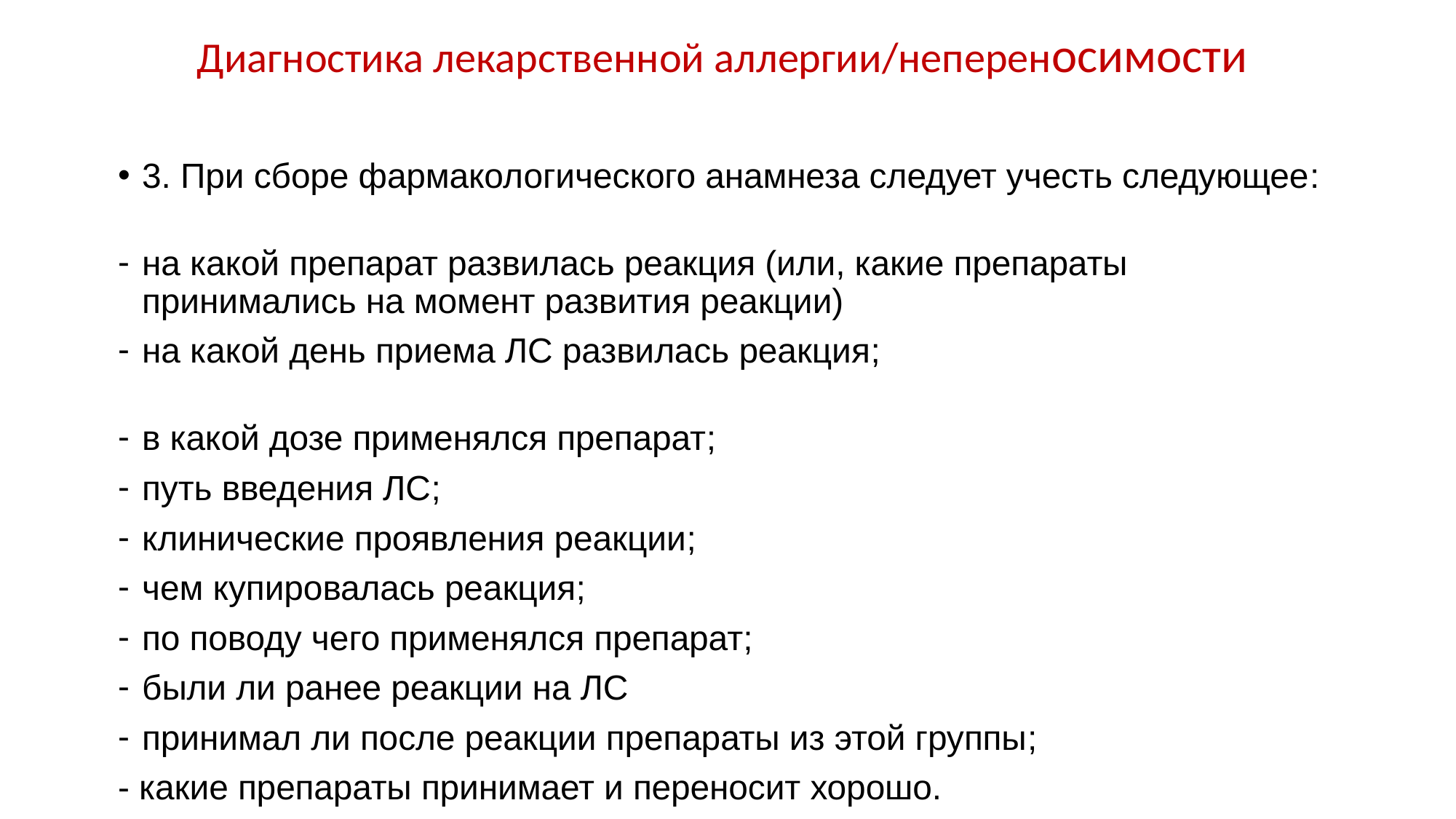

# Диагностика лекарственной аллергии/непереносимости

3. При сборе фармакологического анамнеза следует учесть следующее:
на какой препарат развилась реакция (или, какие препараты принимались на момент развития реакции)
на какой день приема ЛС развилась реакция;
в какой дозе применялся препарат;
путь введения ЛС;
клинические проявления реакции;
чем купировалась реакция;
по поводу чего применялся препарат;
были ли ранее реакции на ЛС
принимал ли после реакции препараты из этой группы;
- какие препараты принимает и переносит хорошо.